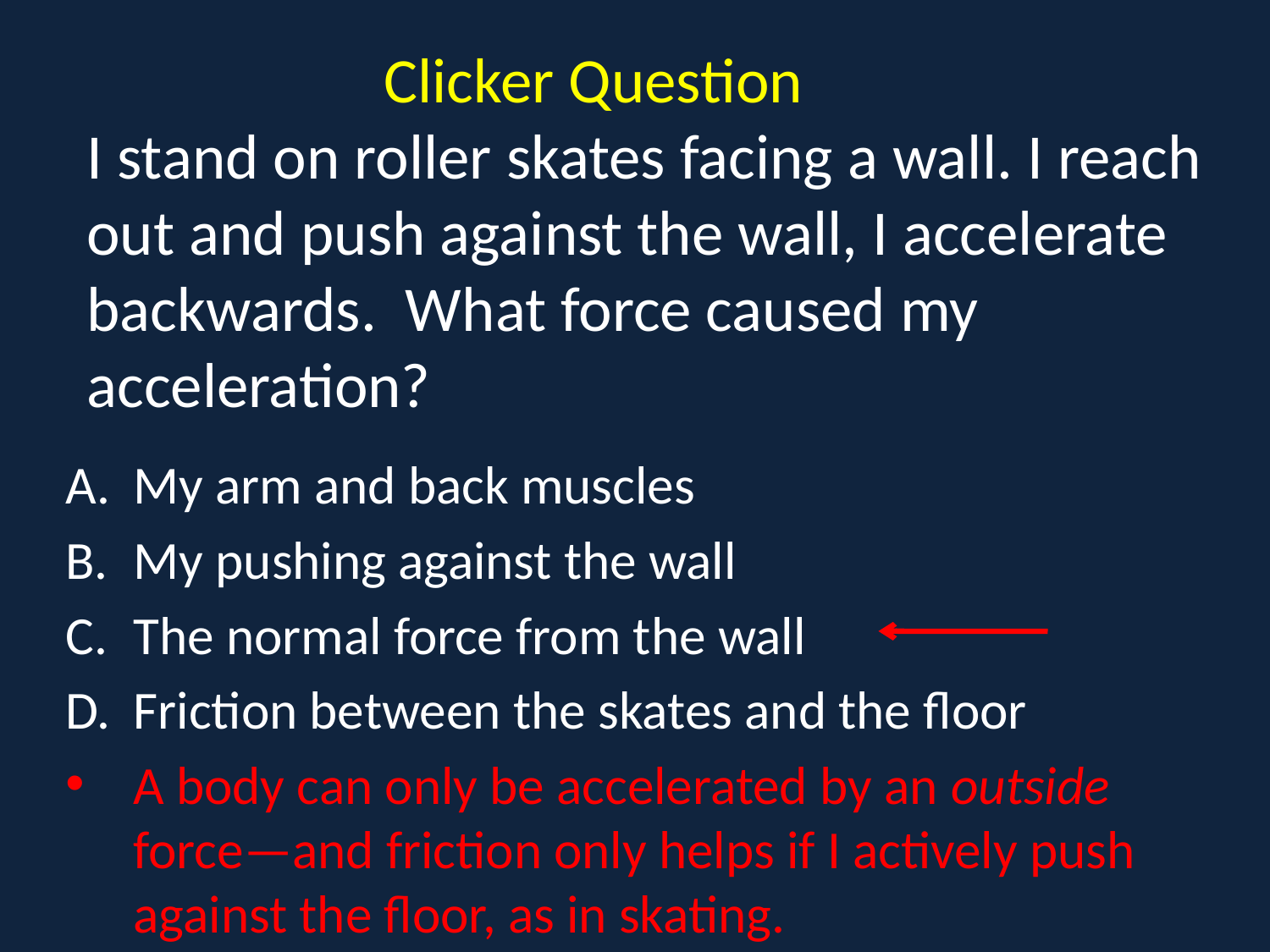

# Clicker Question I stand on roller skates facing a wall. I reach out and push against the wall, I accelerate backwards.  What force caused my acceleration?
My arm and back muscles
My pushing against the wall
The normal force from the wall
Friction between the skates and the floor
A body can only be accelerated by an outside force—and friction only helps if I actively push against the floor, as in skating.